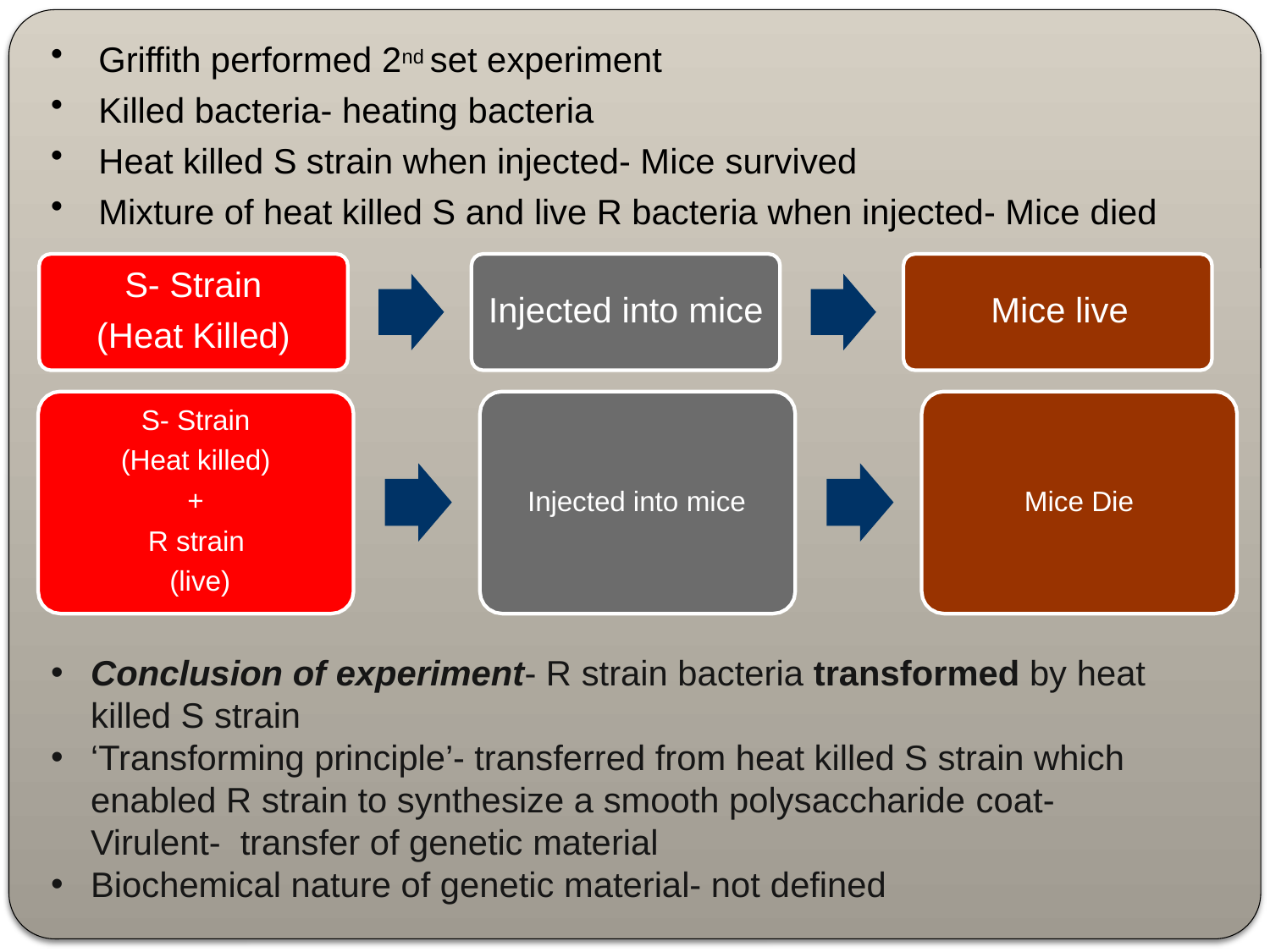

Griffith performed 2nd set experiment
Killed bacteria- heating bacteria
Heat killed S strain when injected- Mice survived
Mixture of heat killed S and live R bacteria when injected- Mice died
S- Strain  (Heat Killed)

Injected into mice	Mice live

S- Strain
(Heat killed)
+
R strain  (live)

Injected into mice
Mice Die
Conclusion of experiment- R strain bacteria transformed by heat
killed S strain
‘Transforming principle’- transferred from heat killed S strain which  enabled R strain to synthesize a smooth polysaccharide coat- Virulent-  transfer of genetic material
Biochemical nature of genetic material- not defined